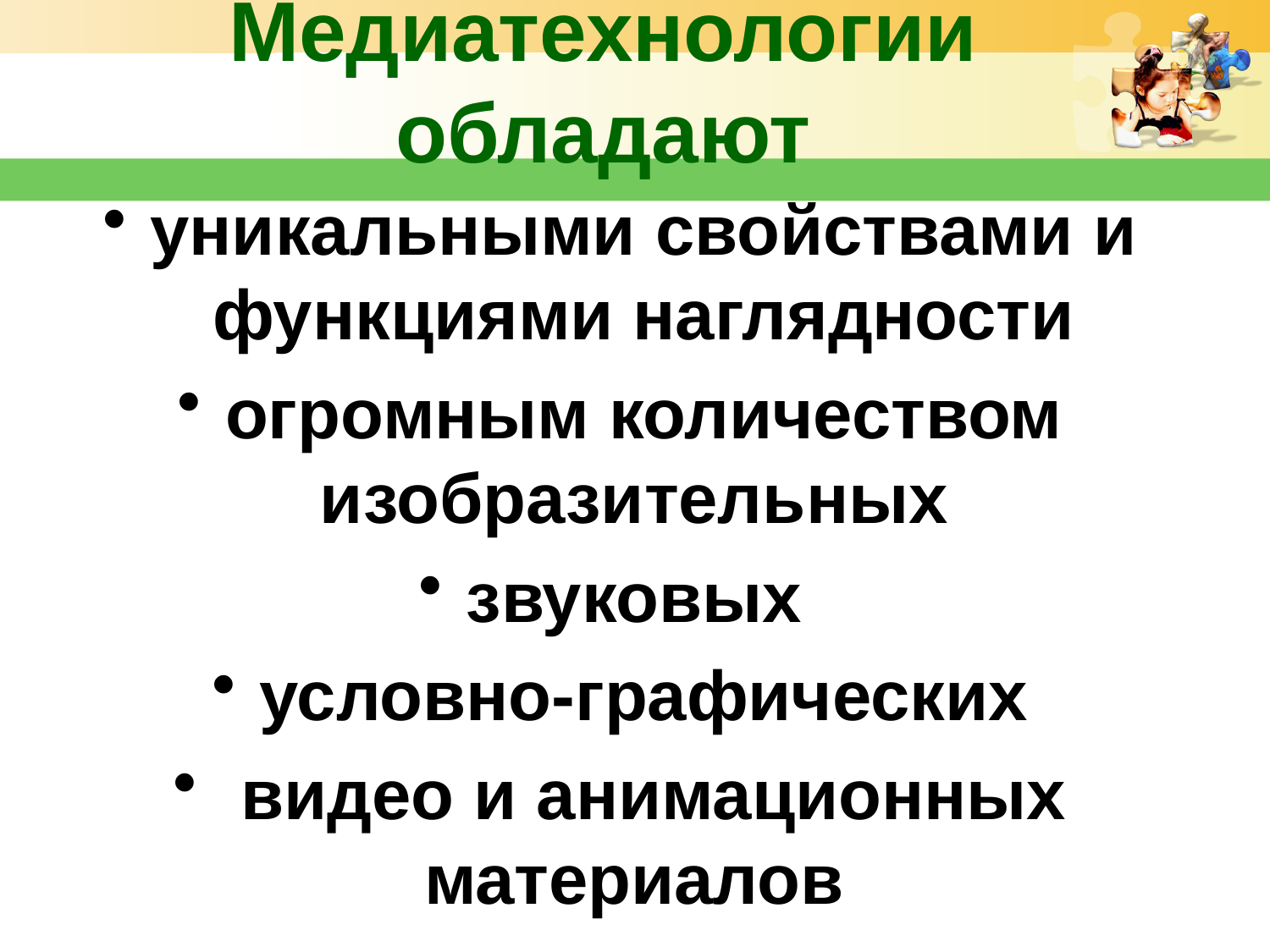

# Медиатехнологии обладают
уникальными свойствами и функциями наглядности
огромным количеством изобразительных
звуковых
условно-графических
 видео и анимационных материалов